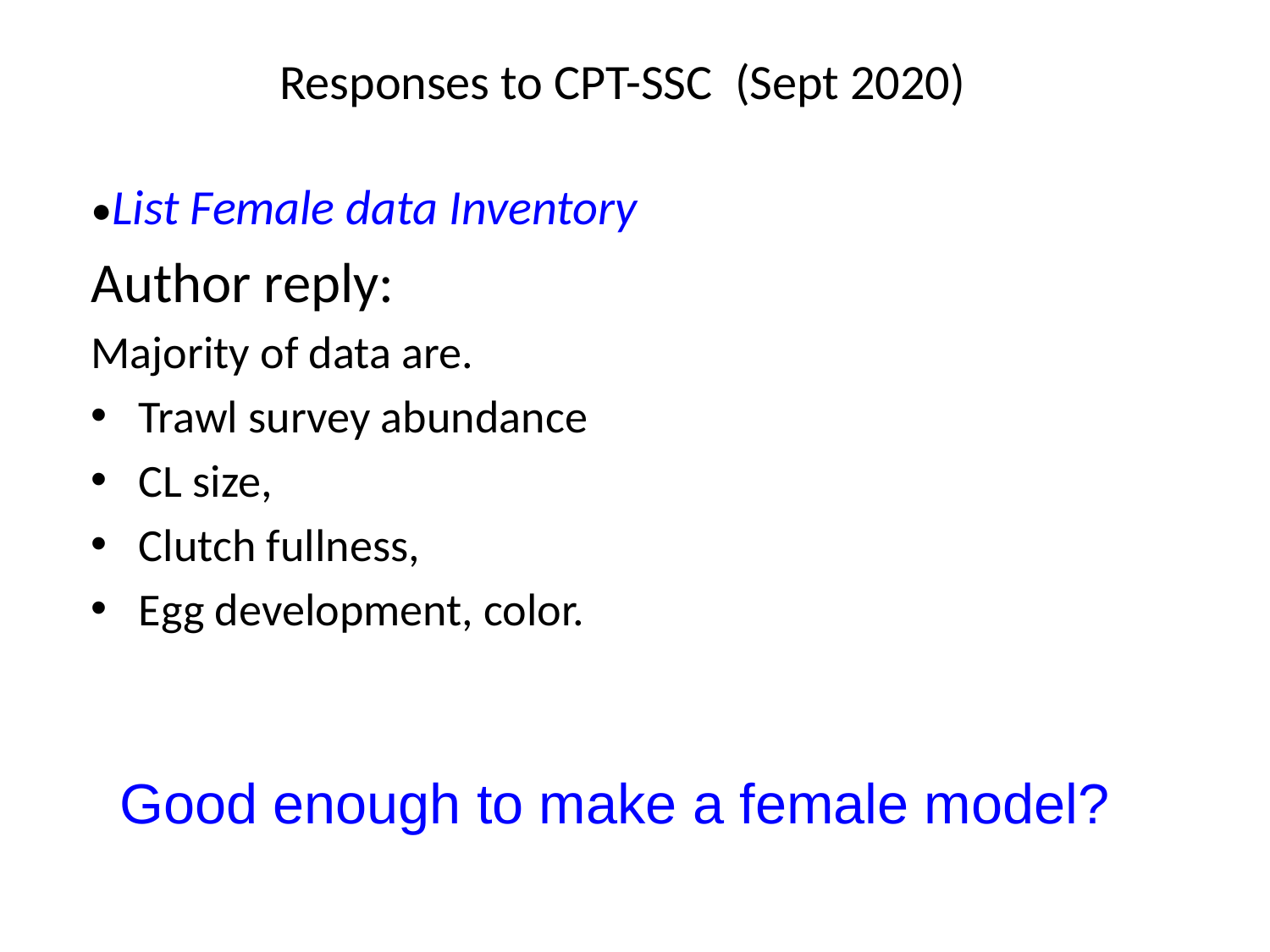

# Responses to CPT-SSC  (Sept 2020)
•List Female data Inventory
Author reply:
Majority of data are.
Trawl survey abundance
CL size,
Clutch fullness,
Egg development, color.
Good enough to make a female model?